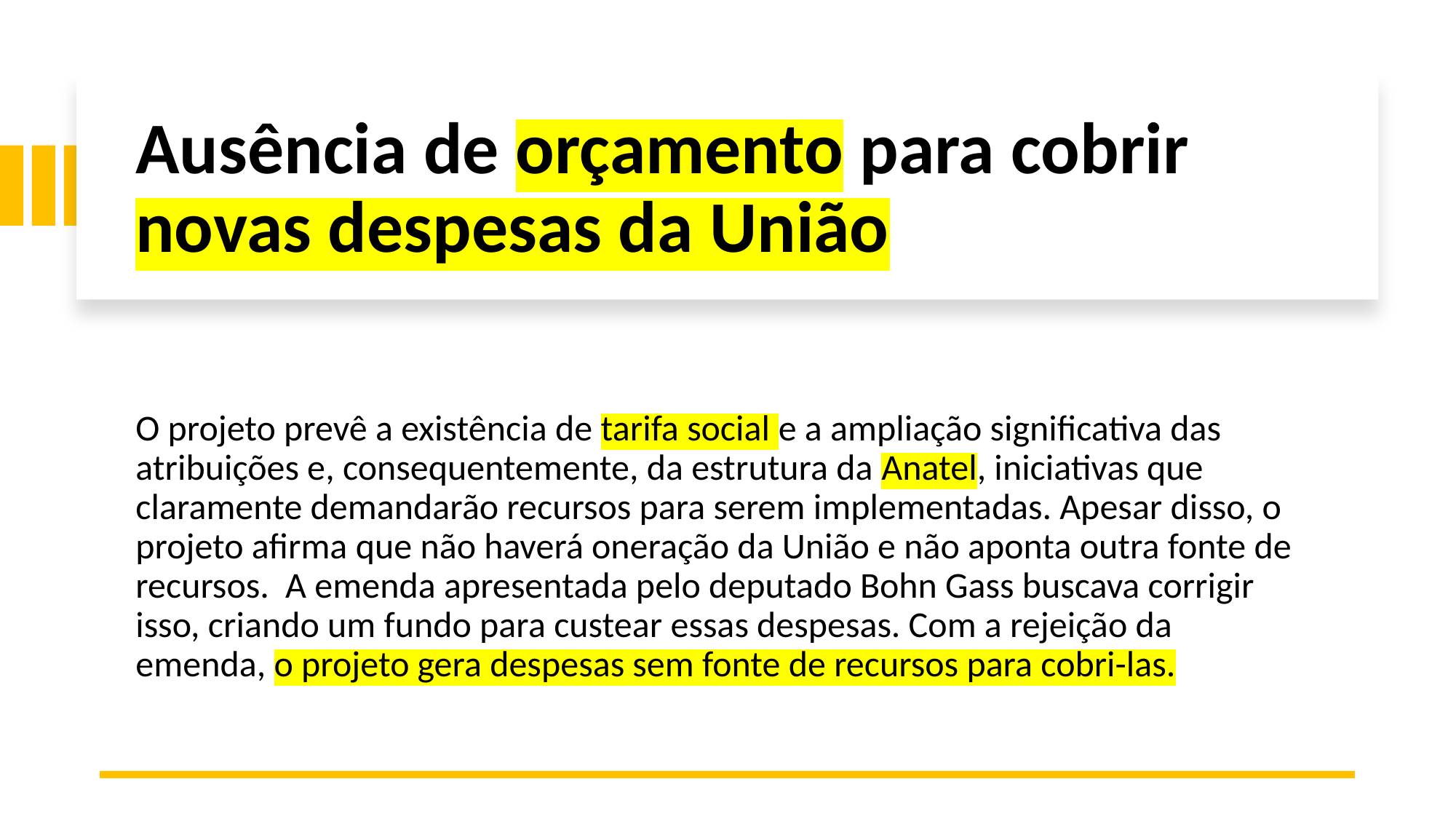

# Ausência de orçamento para cobrir novas despesas da União

O projeto prevê a existência de tarifa social e a ampliação significativa das atribuições e, consequentemente, da estrutura da Anatel, iniciativas que claramente demandarão recursos para serem implementadas. Apesar disso, o projeto afirma que não haverá oneração da União e não aponta outra fonte de recursos.  A emenda apresentada pelo deputado Bohn Gass buscava corrigir isso, criando um fundo para custear essas despesas. Com a rejeição da emenda, o projeto gera despesas sem fonte de recursos para cobri-las.
2